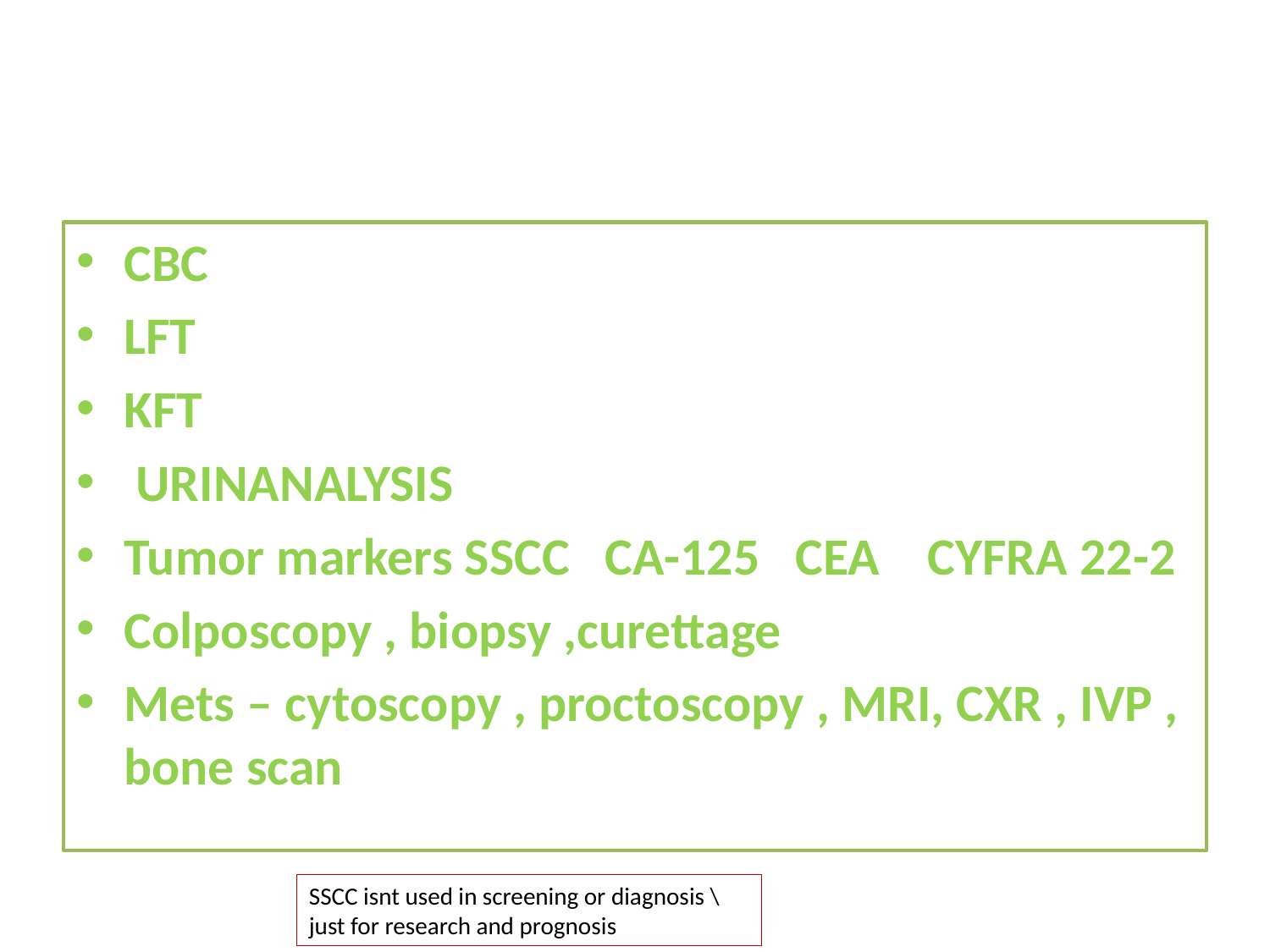

#
CBC
LFT
KFT
 URINANALYSIS
Tumor markers SSCC   CA-125   CEA    CYFRA 22-2
Colposcopy , biopsy ,curettage
Mets – cytoscopy , proctoscopy , MRI, CXR , IVP , bone scan
SSCC isnt used in screening or diagnosis \ just for research and prognosis